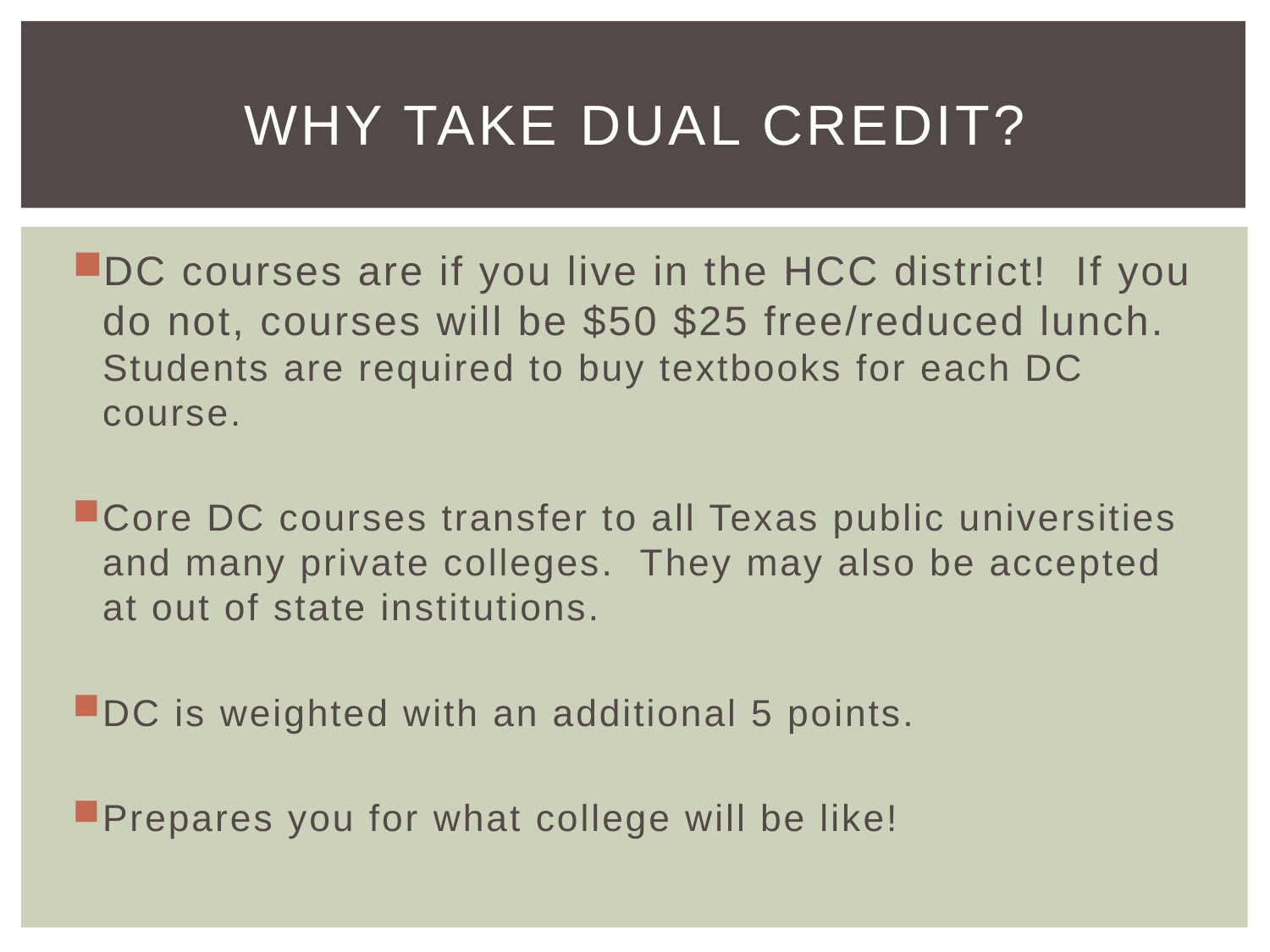

# Why Take Dual Credit?
DC courses are if you live in the HCC district!  If you do not, courses will be $50 $25 free/reduced lunch. Students are required to buy textbooks for each DC course.

Core DC courses transfer to all Texas public universities and many private colleges.  They may also be accepted at out of state institutions.

DC is weighted with an additional 5 points.

Prepares you for what college will be like!